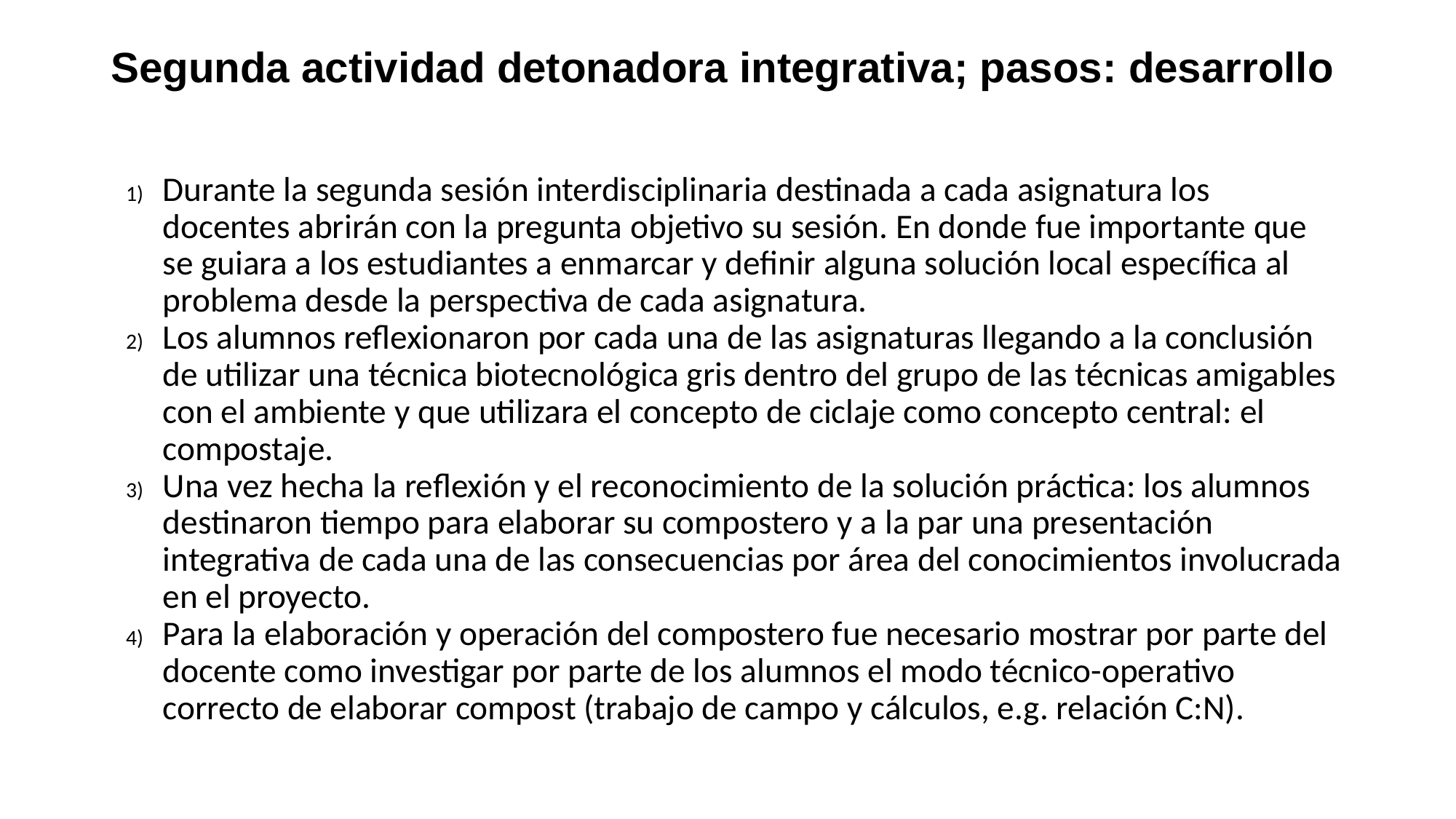

# Segunda actividad detonadora integrativa; pasos: desarrollo

Durante la segunda sesión interdisciplinaria destinada a cada asignatura los docentes abrirán con la pregunta objetivo su sesión. En donde fue importante que se guiara a los estudiantes a enmarcar y definir alguna solución local específica al problema desde la perspectiva de cada asignatura.
Los alumnos reflexionaron por cada una de las asignaturas llegando a la conclusión de utilizar una técnica biotecnológica gris dentro del grupo de las técnicas amigables con el ambiente y que utilizara el concepto de ciclaje como concepto central: el compostaje.
Una vez hecha la reflexión y el reconocimiento de la solución práctica: los alumnos destinaron tiempo para elaborar su compostero y a la par una presentación integrativa de cada una de las consecuencias por área del conocimientos involucrada en el proyecto.
Para la elaboración y operación del compostero fue necesario mostrar por parte del docente como investigar por parte de los alumnos el modo técnico-operativo correcto de elaborar compost (trabajo de campo y cálculos, e.g. relación C:N).